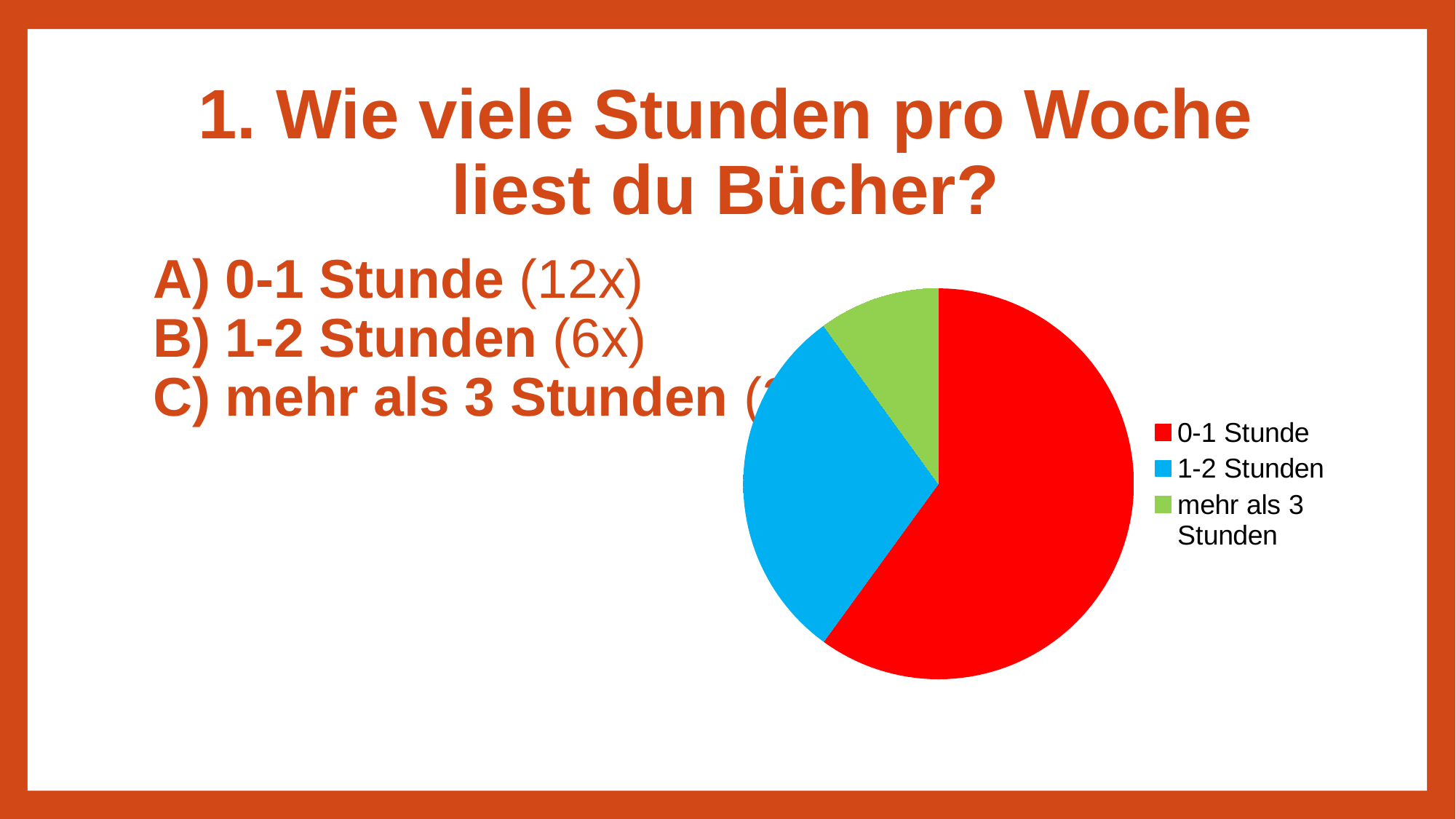

# 1. Wie viele Stunden pro Woche liest du Bücher?
A) 0-1 Stunde (12x)
B) 1-2 Stunden (6x)
C) mehr als 3 Stunden (2x)

### Chart

| Category | Stĺpec1 |
|---|---|
| 0-1 Stunde | 12.0 |
| 1-2 Stunden | 6.0 |
| mehr als 3 Stunden | 2.0 |